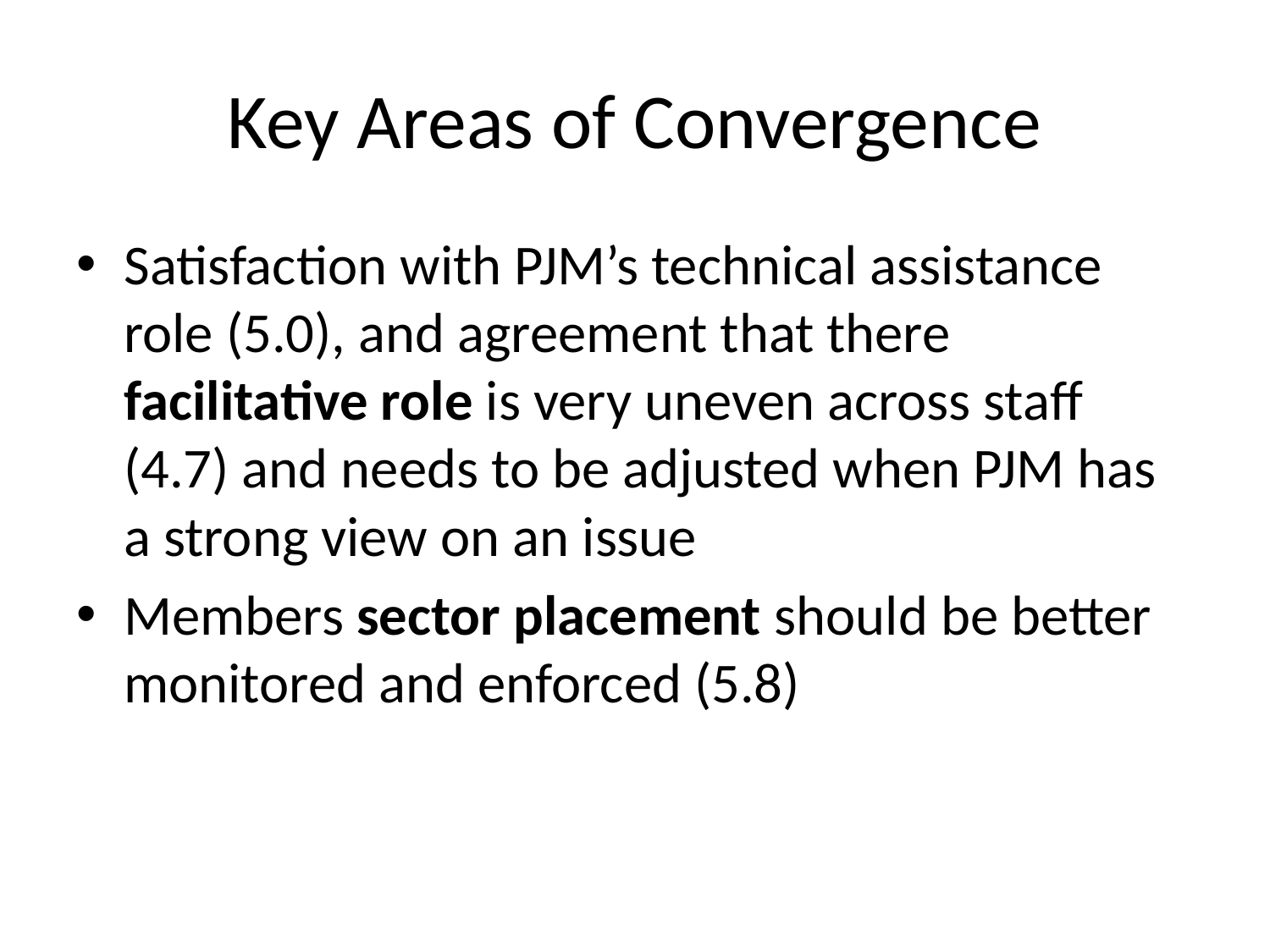

# Key Areas of Convergence
Satisfaction with PJM’s technical assistance role (5.0), and agreement that there facilitative role is very uneven across staff (4.7) and needs to be adjusted when PJM has a strong view on an issue
Members sector placement should be better monitored and enforced (5.8)